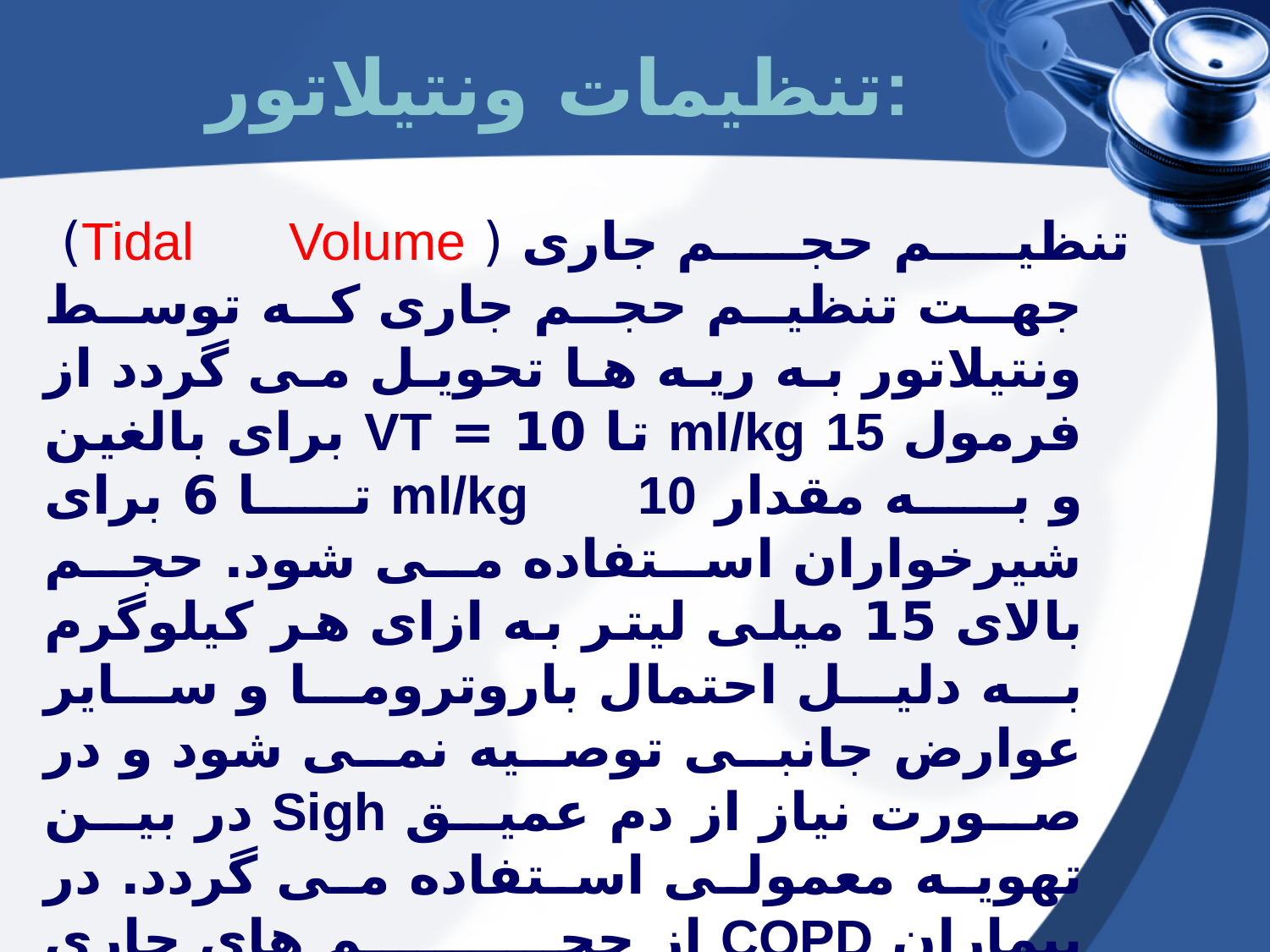

تنظیمات ونتیلاتور:
تنظیم حجم جاری ( Tidal Volume)
جهت تنظیم حجم جاری که توسط ونتیلاتور به ریه ها تحویل می گردد از فرمول ml/kg 15 تا 10 = VT برای بالغین و به مقدار ml/kg 10 تا 6 برای شیرخواران استفاده می شود. حجم بالای 15 میلی لیتر به ازای هر کیلوگرم به دلیل احتمال باروتروما و سایر عوارض جانبی توصیه نمی شود و در صورت نیاز از دم عمیق Sigh در بین تهویه معمولی استفاده می گردد. در بیماران COPD از حجم های جاری پایین(ml/kg 10) استفاده می گردد.